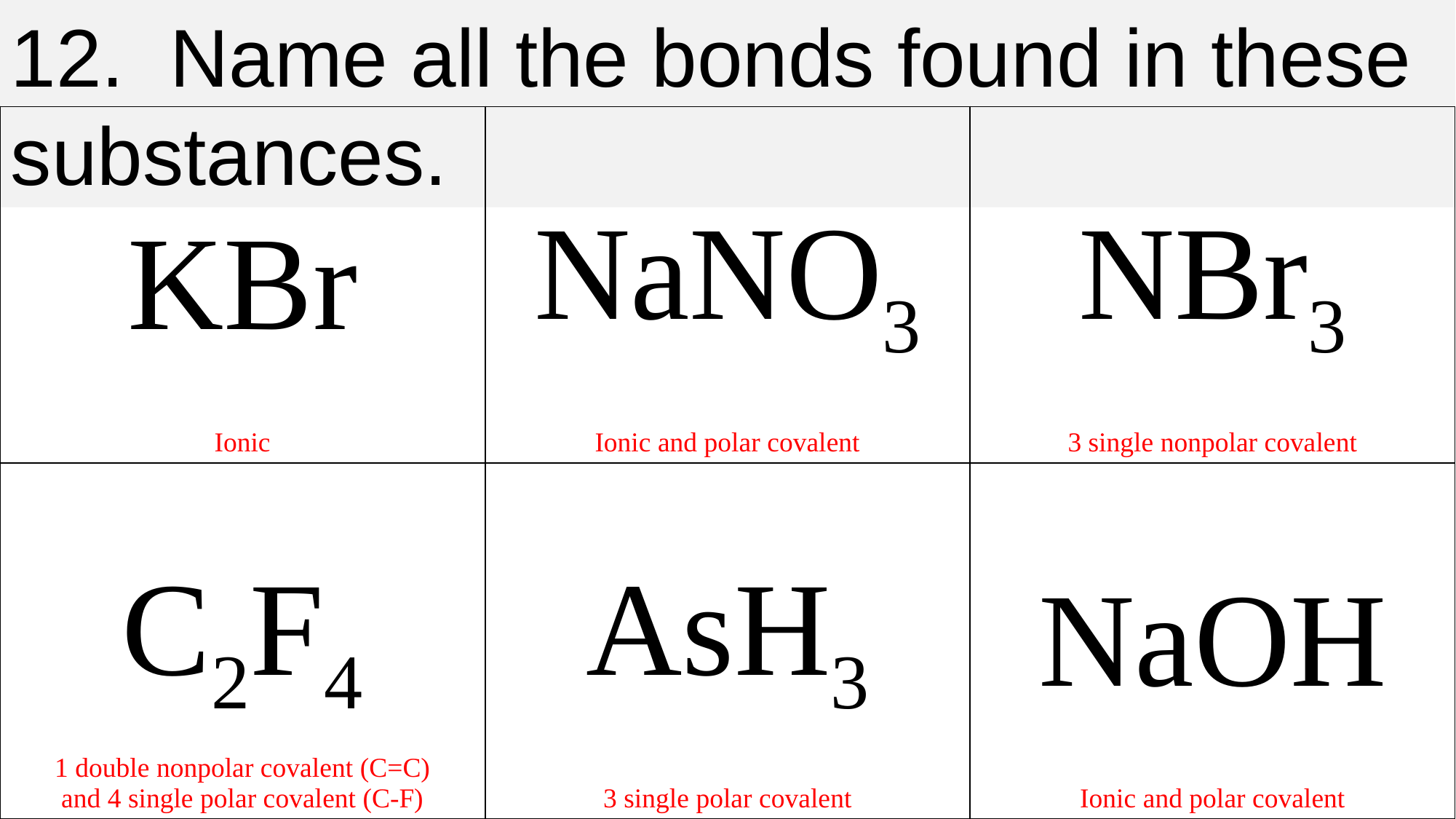

12.  Name all the bonds found in these substances.
| KBr | NaNO3 | NBr3 |
| --- | --- | --- |
| C2F4 | AsH3 | NaOH |
| Ionic | Ionic and polar covalent | 3 single nonpolar covalent |
| --- | --- | --- |
| 1 double nonpolar covalent (C=C) and 4 single polar covalent (C-F) | 3 single polar covalent | Ionic and polar covalent |